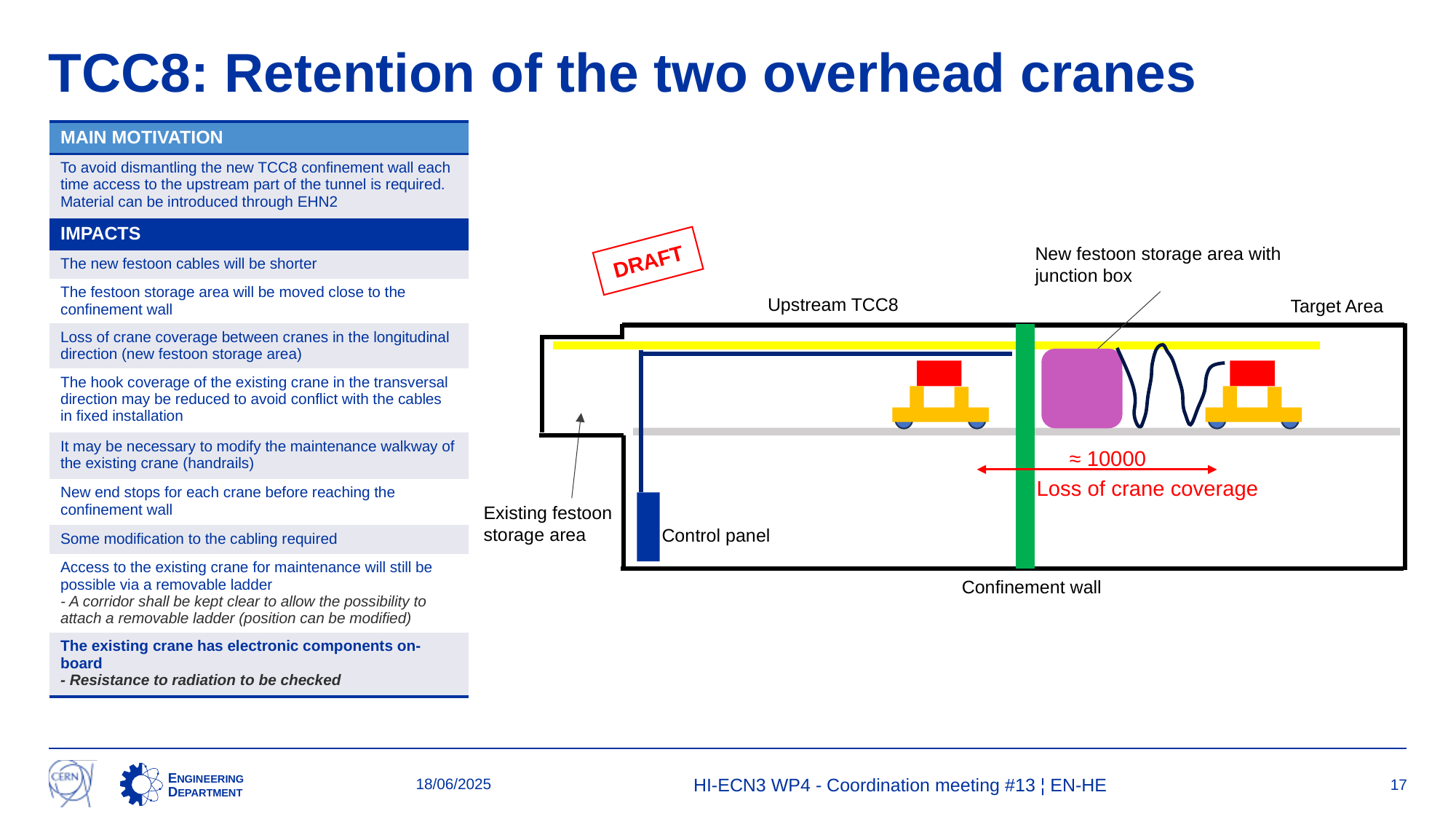

# TCC8: Retention of the two overhead cranes
| MAIN MOTIVATION |
| --- |
| To avoid dismantling the new TCC8 confinement wall each time access to the upstream part of the tunnel is required. Material can be introduced through EHN2 |
| IMPACTS |
| The new festoon cables will be shorter |
| The festoon storage area will be moved close to the confinement wall |
| Loss of crane coverage between cranes in the longitudinal direction (new festoon storage area) |
| The hook coverage of the existing crane in the transversal direction may be reduced to avoid conflict with the cables in fixed installation |
| It may be necessary to modify the maintenance walkway of the existing crane (handrails) |
| New end stops for each crane before reaching the confinement wall |
| Some modification to the cabling required |
| Access to the existing crane for maintenance will still be possible via a removable ladder - A corridor shall be kept clear to allow the possibility to attach a removable ladder (position can be modified) |
| The existing crane has electronic components on-board - Resistance to radiation to be checked |
New festoon storage area with junction box
Upstream TCC8
Target Area

≈ 10000
Loss of crane coverage

Existing festoon storage area
Control panel
Confinement wall
DRAFT
18/06/2025
HI-ECN3 WP4 - Coordination meeting #13 ¦ EN-HE
17